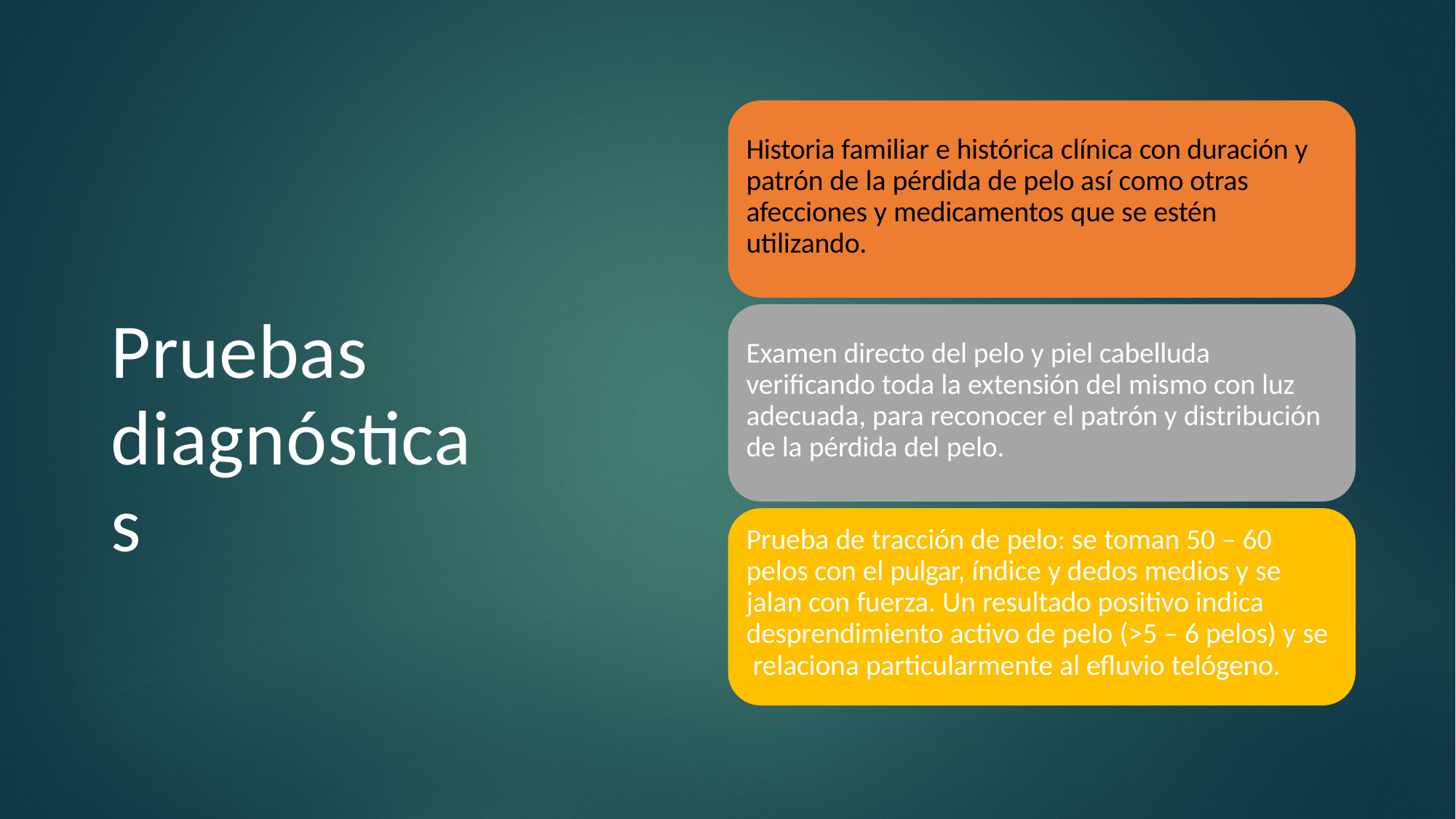

# Historia familiar e histórica clínica con duración y  patrón de la pérdida de pelo así como otras  afecciones y medicamentos que se estén  utilizando.
Pruebas  diagnósticas

Examen directo del pelo y piel cabelluda  verificando toda la extensión del mismo con luz  adecuada, para reconocer el patrón y distribución  de la pérdida del pelo.

Prueba de tracción de pelo: se toman 50 – 60  pelos con el pulgar, índice y dedos medios y se  jalan con fuerza. Un resultado positivo indica  desprendimiento activo de pelo (>5 – 6 pelos) y se  relaciona particularmente al efluvio telógeno.